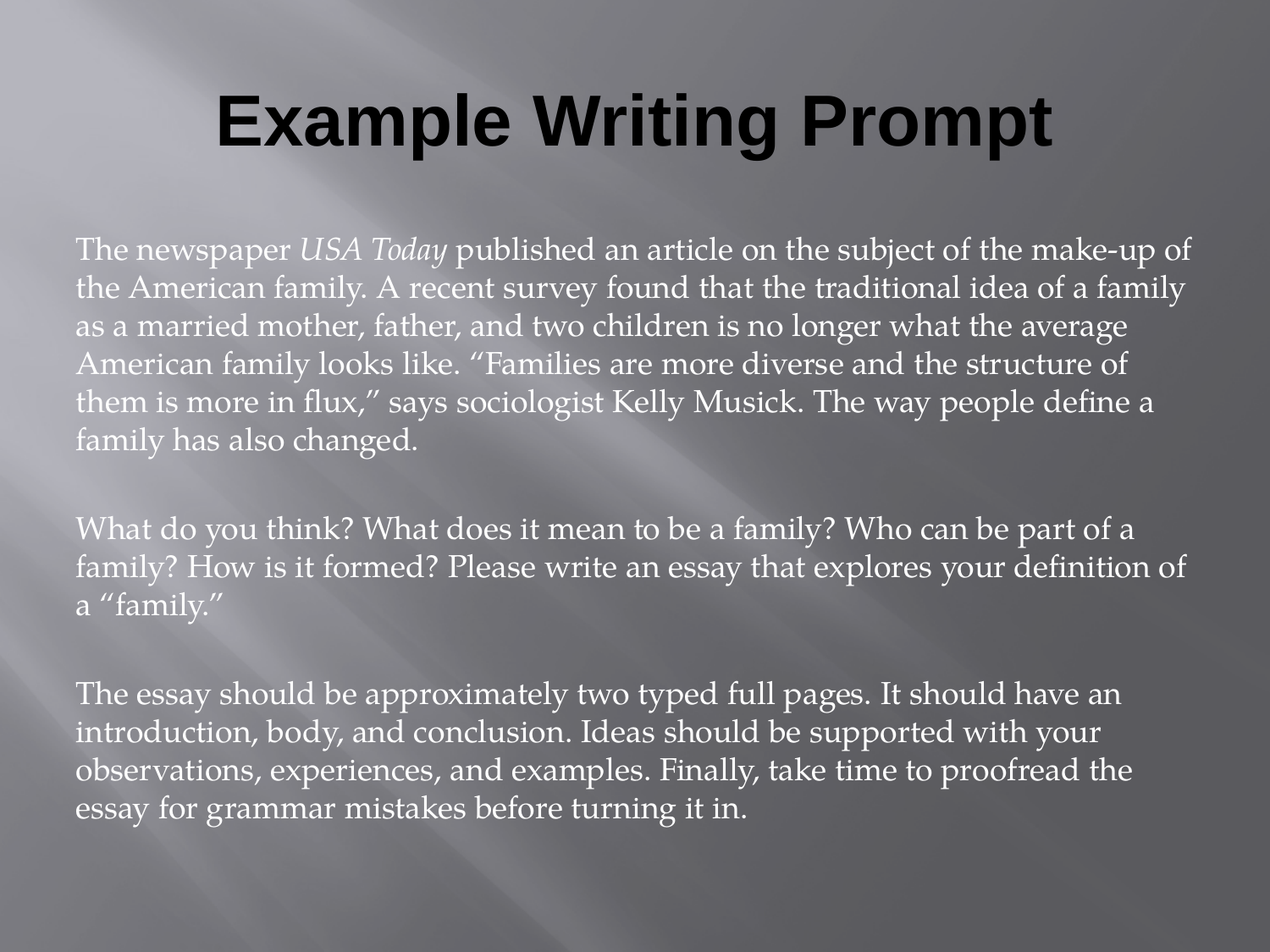

# Example Writing Prompt
The newspaper USA Today published an article on the subject of the make-up of the American family. A recent survey found that the traditional idea of a family as a married mother, father, and two children is no longer what the average American family looks like. “Families are more diverse and the structure of them is more in flux,” says sociologist Kelly Musick. The way people define a family has also changed.

What do you think? What does it mean to be a family? Who can be part of a family? How is it formed? Please write an essay that explores your definition of a “family.”

The essay should be approximately two typed full pages. It should have an introduction, body, and conclusion. Ideas should be supported with your observations, experiences, and examples. Finally, take time to proofread the essay for grammar mistakes before turning it in.